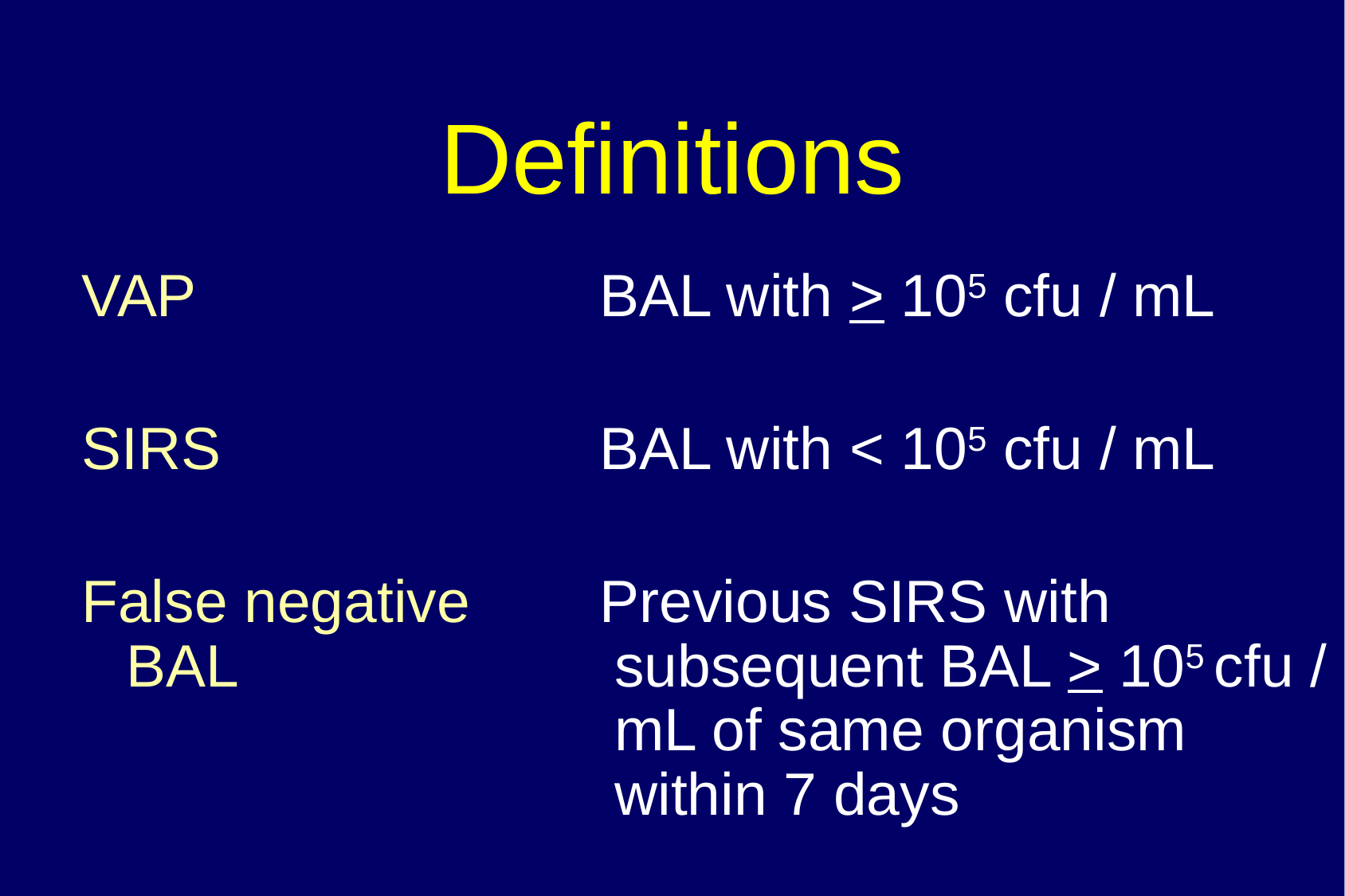

# Definitions
VAP

SIRS

False negative BAL
BAL with > 105 cfu / mL

BAL with < 105 cfu / mL

Previous SIRS with subsequent BAL > 105 cfu / mL of same organism within 7 days